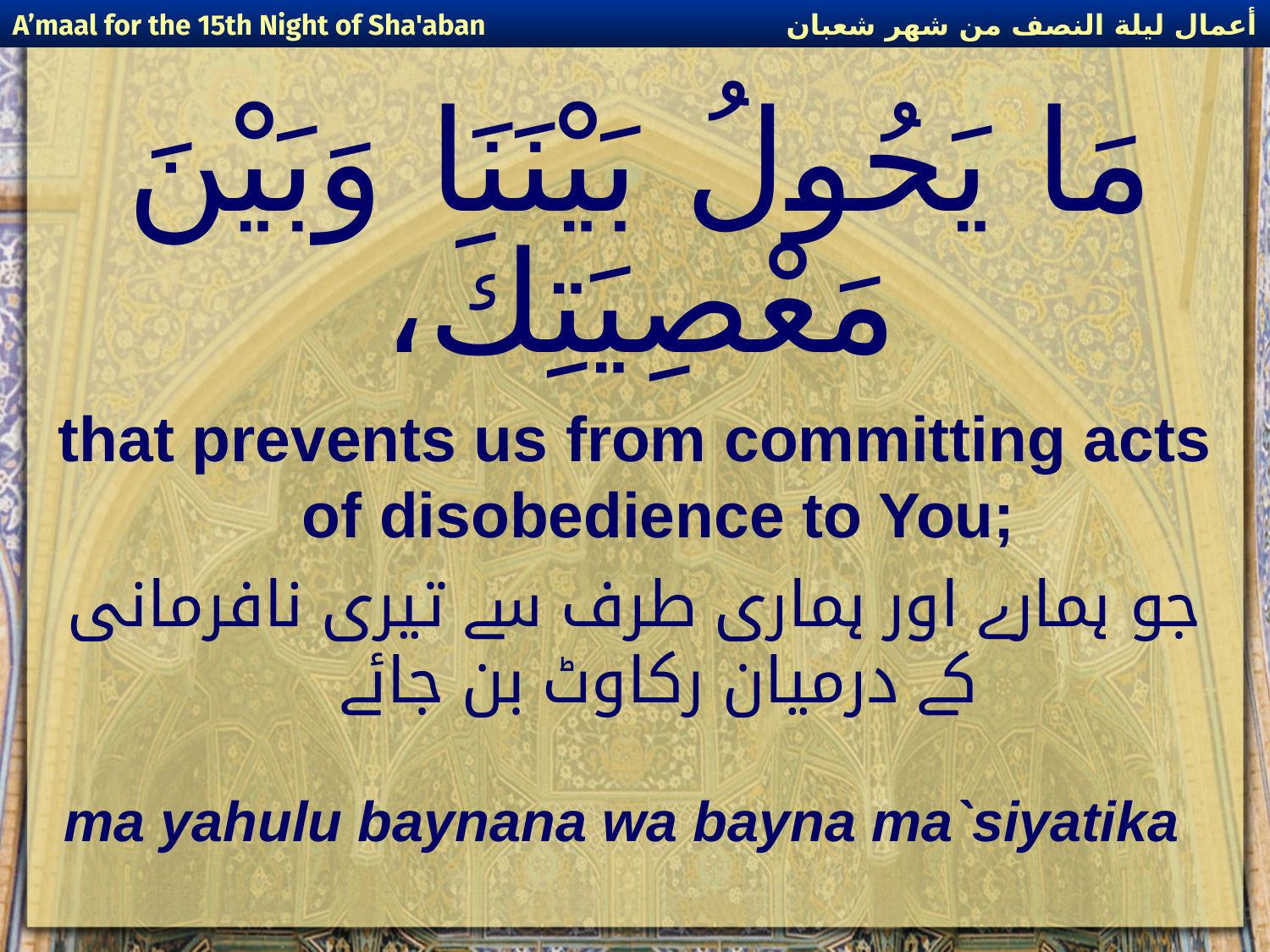

أعمال ليلة النصف من شهر شعبان
A’maal for the 15th Night of Sha'aban
# مَا يَحُولُ بَيْنَنَا وَبَيْنَ مَعْصِيَتِكَ،
that prevents us from committing acts of disobedience to You;
جو ہمارے اور ہماری طرف سے تیری نافرمانی کے درمیان رکاوٹ بن جائے
ma yahulu baynana wa bayna ma`siyatika